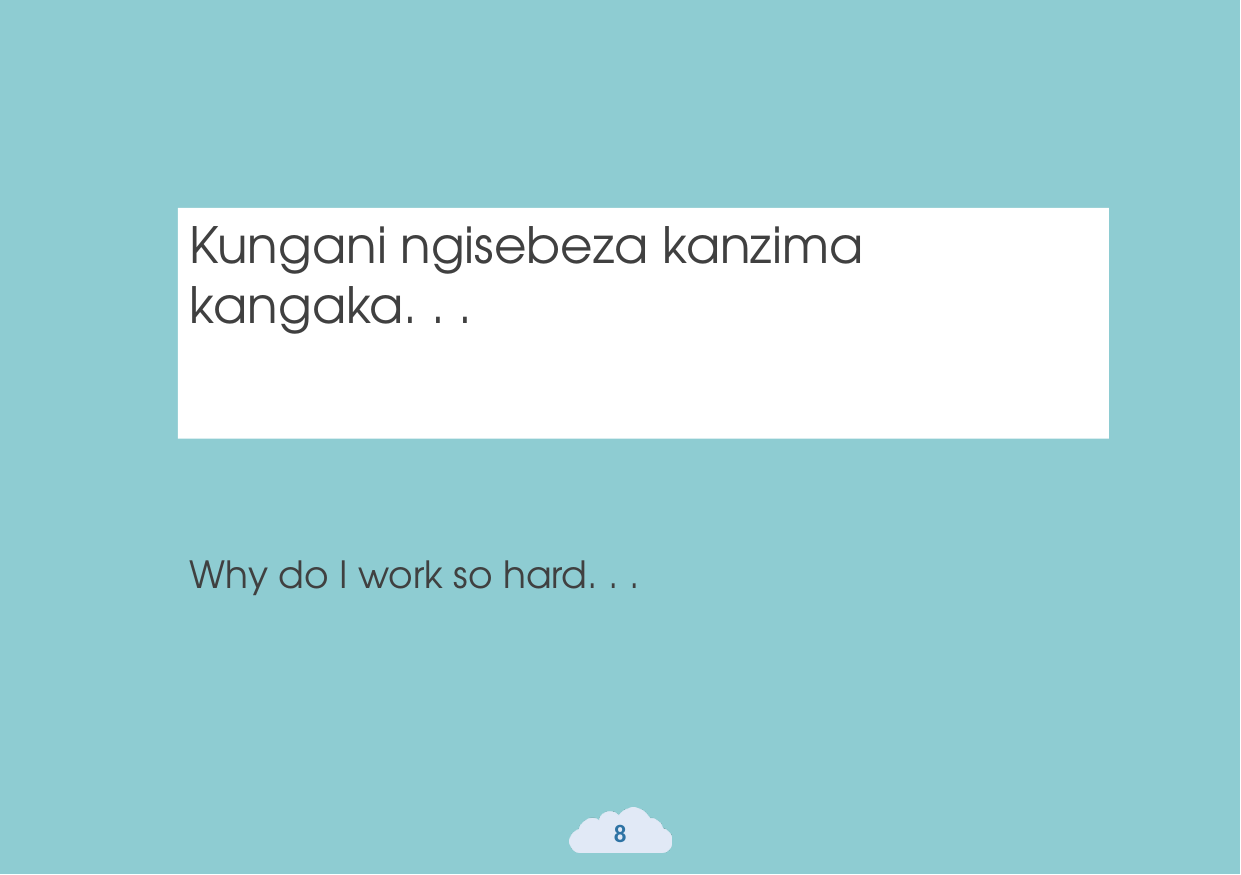

Kungani ngisebeza kanzima kangaka. . .

Why do I work so hard. . .
8